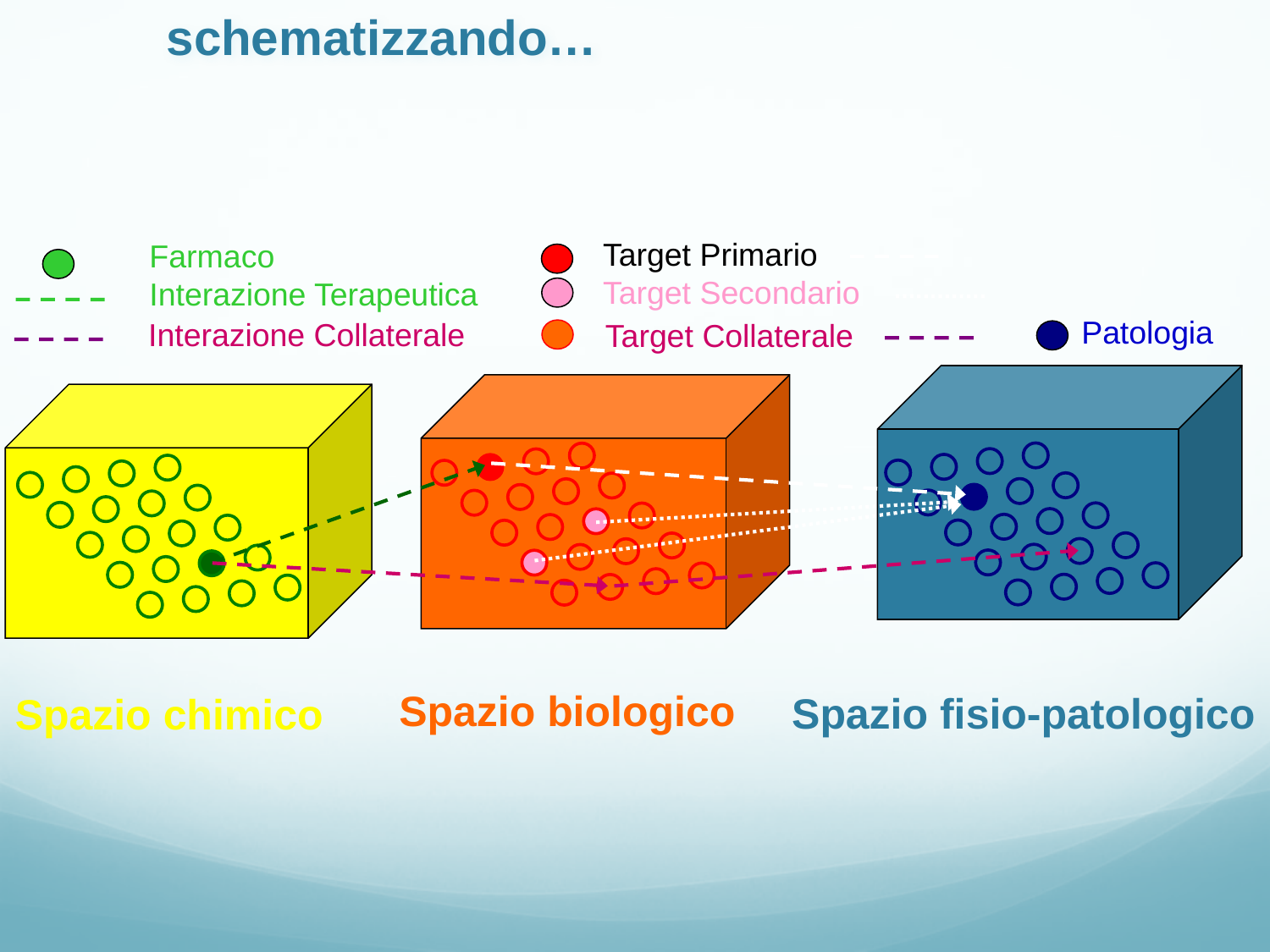

schematizzando…
Target Primario
Target Secondario

Farmaco
Interazione Terapeutica

Patologia

Interazione Collaterale

Target Collaterale

Spazio biologico
Spazio fisio-patologico
Spazio chimico